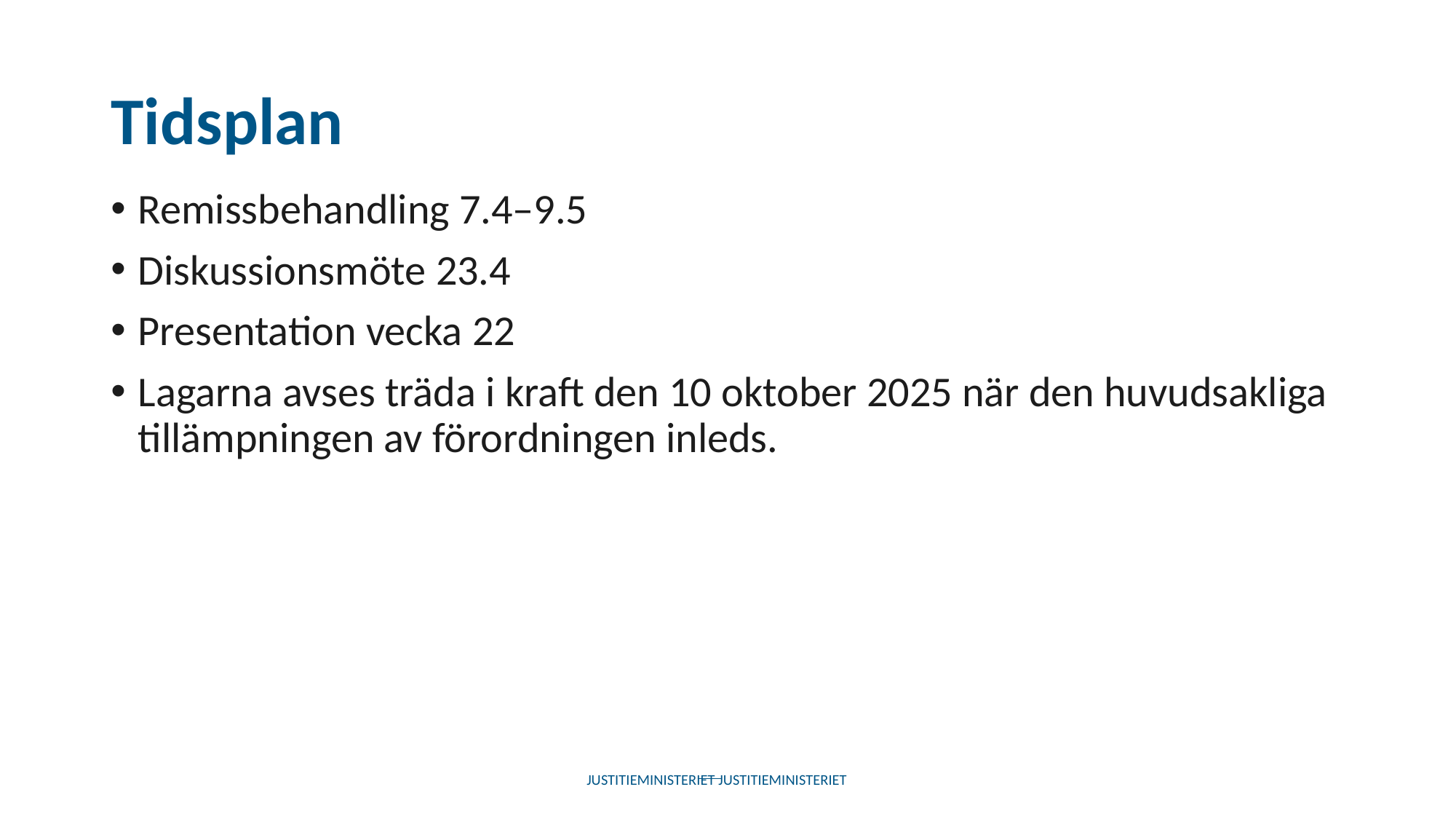

# Tidsplan
Remissbehandling 7.4–9.5
Diskussionsmöte 23.4
Presentation vecka 22
Lagarna avses träda i kraft den 10 oktober 2025 när den huvudsakliga tillämpningen av förordningen inleds.